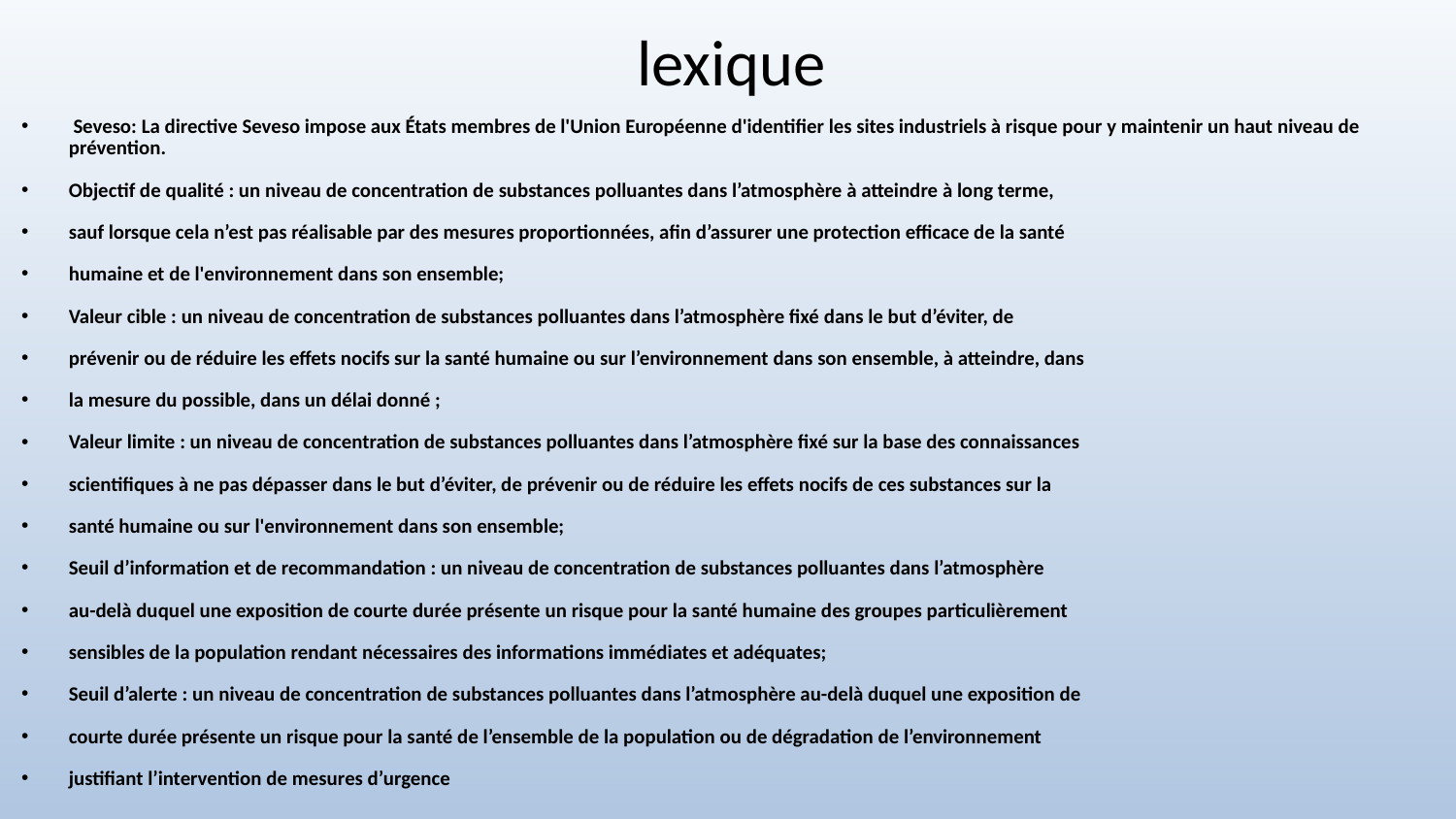

# lexique
 Seveso: La directive Seveso impose aux États membres de l'Union Européenne d'identifier les sites industriels à risque pour y maintenir un haut niveau de prévention.
Objectif de qualité : un niveau de concentration de substances polluantes dans l’atmosphère à atteindre à long terme,
sauf lorsque cela n’est pas réalisable par des mesures proportionnées, afin d’assurer une protection efficace de la santé
humaine et de l'environnement dans son ensemble;
Valeur cible : un niveau de concentration de substances polluantes dans l’atmosphère fixé dans le but d’éviter, de
prévenir ou de réduire les effets nocifs sur la santé humaine ou sur l’environnement dans son ensemble, à atteindre, dans
la mesure du possible, dans un délai donné ;
Valeur limite : un niveau de concentration de substances polluantes dans l’atmosphère fixé sur la base des connaissances
scientifiques à ne pas dépasser dans le but d’éviter, de prévenir ou de réduire les effets nocifs de ces substances sur la
santé humaine ou sur l'environnement dans son ensemble;
Seuil d’information et de recommandation : un niveau de concentration de substances polluantes dans l’atmosphère
au-delà duquel une exposition de courte durée présente un risque pour la santé humaine des groupes particulièrement
sensibles de la population rendant nécessaires des informations immédiates et adéquates;
Seuil d’alerte : un niveau de concentration de substances polluantes dans l’atmosphère au-delà duquel une exposition de
courte durée présente un risque pour la santé de l’ensemble de la population ou de dégradation de l’environnement
justifiant l’intervention de mesures d’urgence